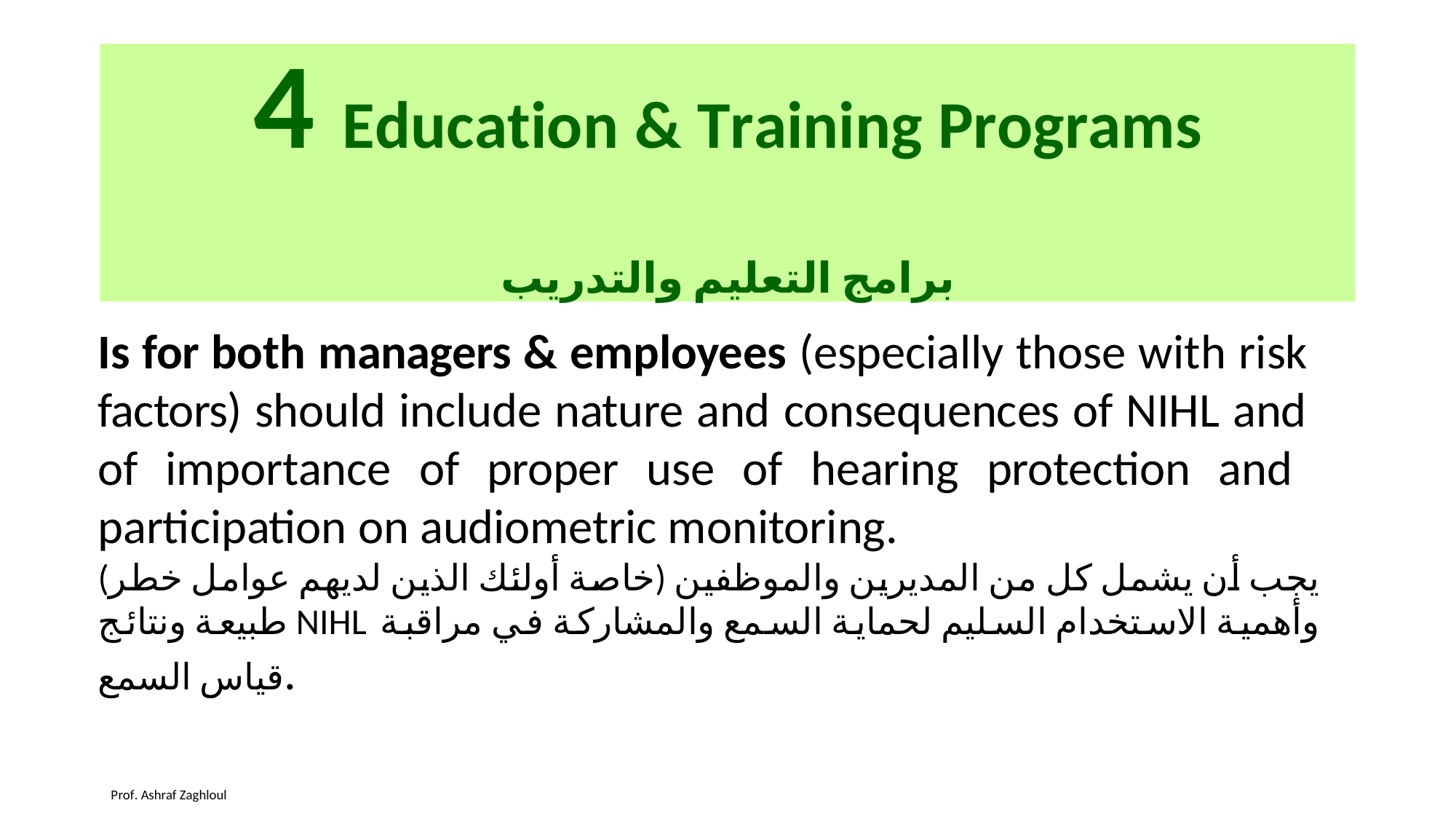

# 4 Education & Training Programs برامج التعليم والتدريب
Is for both managers & employees (especially those with risk  factors) should include nature and consequences of NIHL and  of importance of proper use of hearing protection and  participation on audiometric monitoring.
يجب أن يشمل كل من المديرين والموظفين (خاصة أولئك الذين لديهم عوامل خطر) طبيعة ونتائج NIHL وأهمية الاستخدام السليم لحماية السمع والمشاركة في مراقبة قياس السمع.
Prof. Ashraf Zaghloul